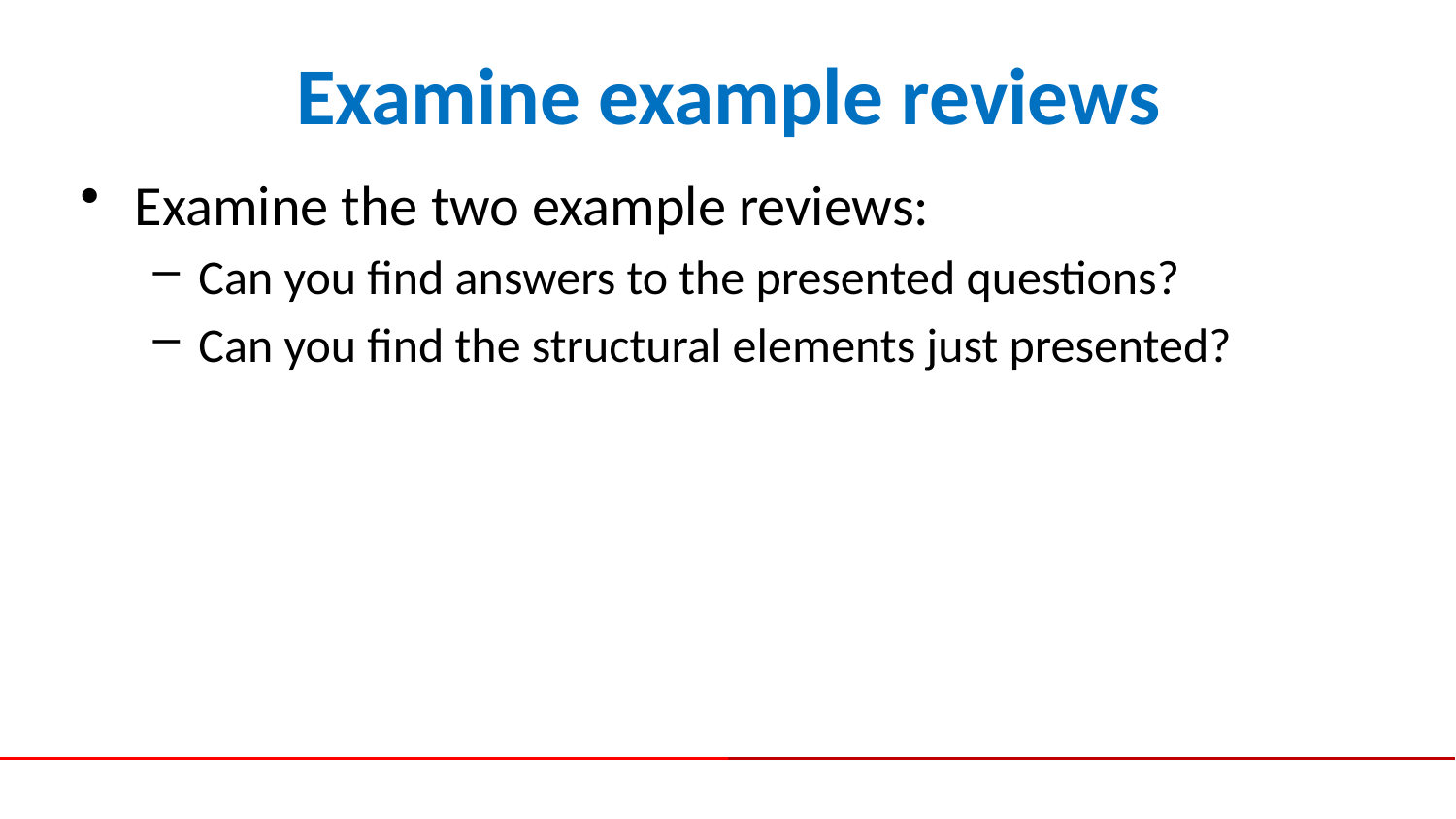

# Examine example reviews
Examine the two example reviews:
Can you find answers to the presented questions?
Can you find the structural elements just presented?